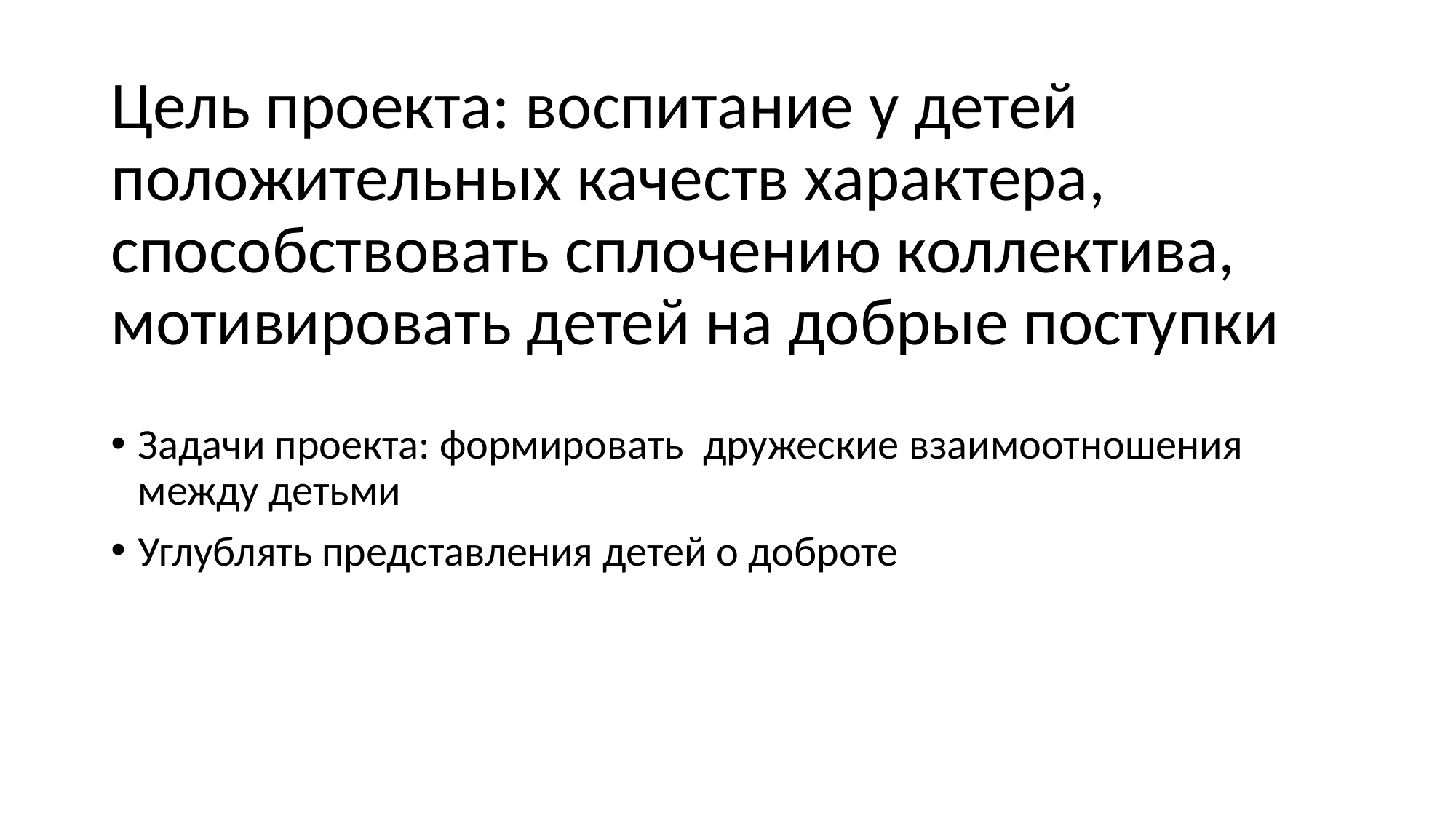

# Цель проекта: воспитание у детей положительных качеств характера, способствовать сплочению коллектива, мотивировать детей на добрые поступки
Задачи проекта: формировать  дружеские взаимоотношения между детьми
Углублять представления детей о доброте